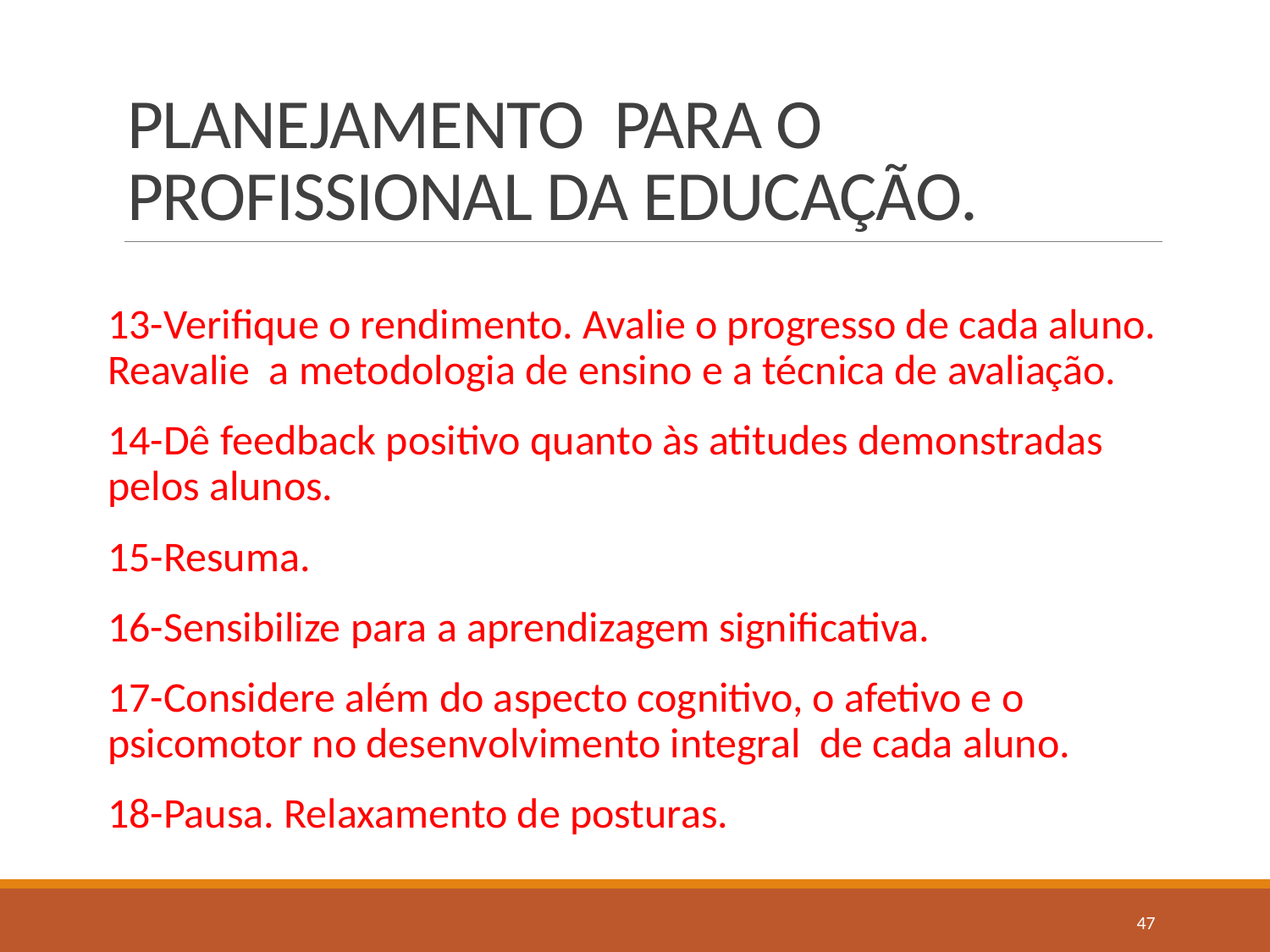

# PLANEJAMENTO  PARA O PROFISSIONAL DA EDUCAÇÃO.
13-Verifique o rendimento. Avalie o progresso de cada aluno. Reavalie  a metodologia de ensino e a técnica de avaliação.
14-Dê feedback positivo quanto às atitudes demonstradas pelos alunos.
15-Resuma.
16-Sensibilize para a aprendizagem significativa.
17-Considere além do aspecto cognitivo, o afetivo e o psicomotor no desenvolvimento integral  de cada aluno.
18-Pausa. Relaxamento de posturas.

47